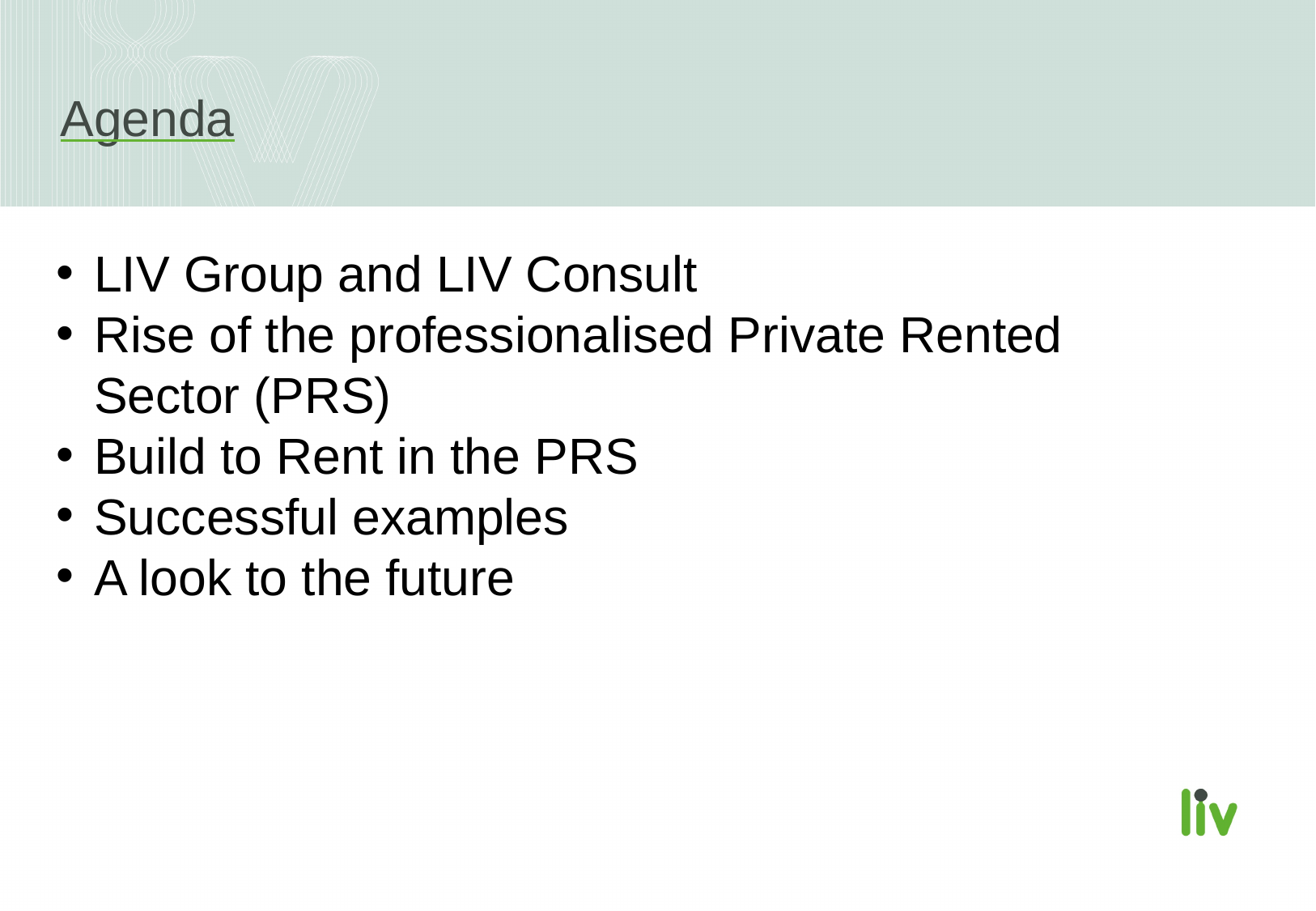

Agenda

LIV Group and LIV Consult
Rise of the professionalised Private Rented Sector (PRS)
Build to Rent in the PRS
Successful examples
A look to the future